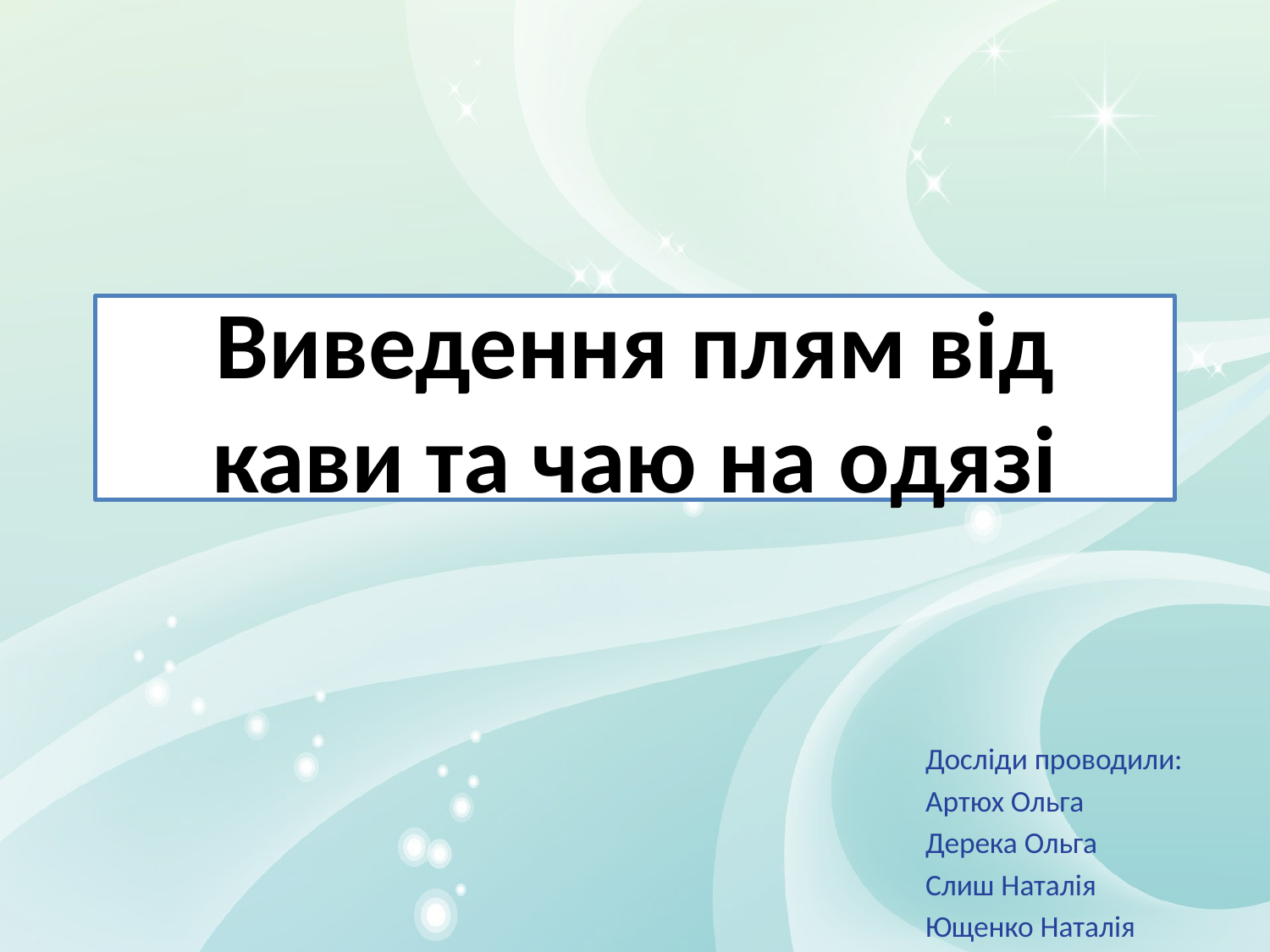

# Виведення плям від кави та чаю на одязі
Досліди проводили:
Артюх Ольга
Дерека Ольга
Слиш Наталія
Ющенко Наталія